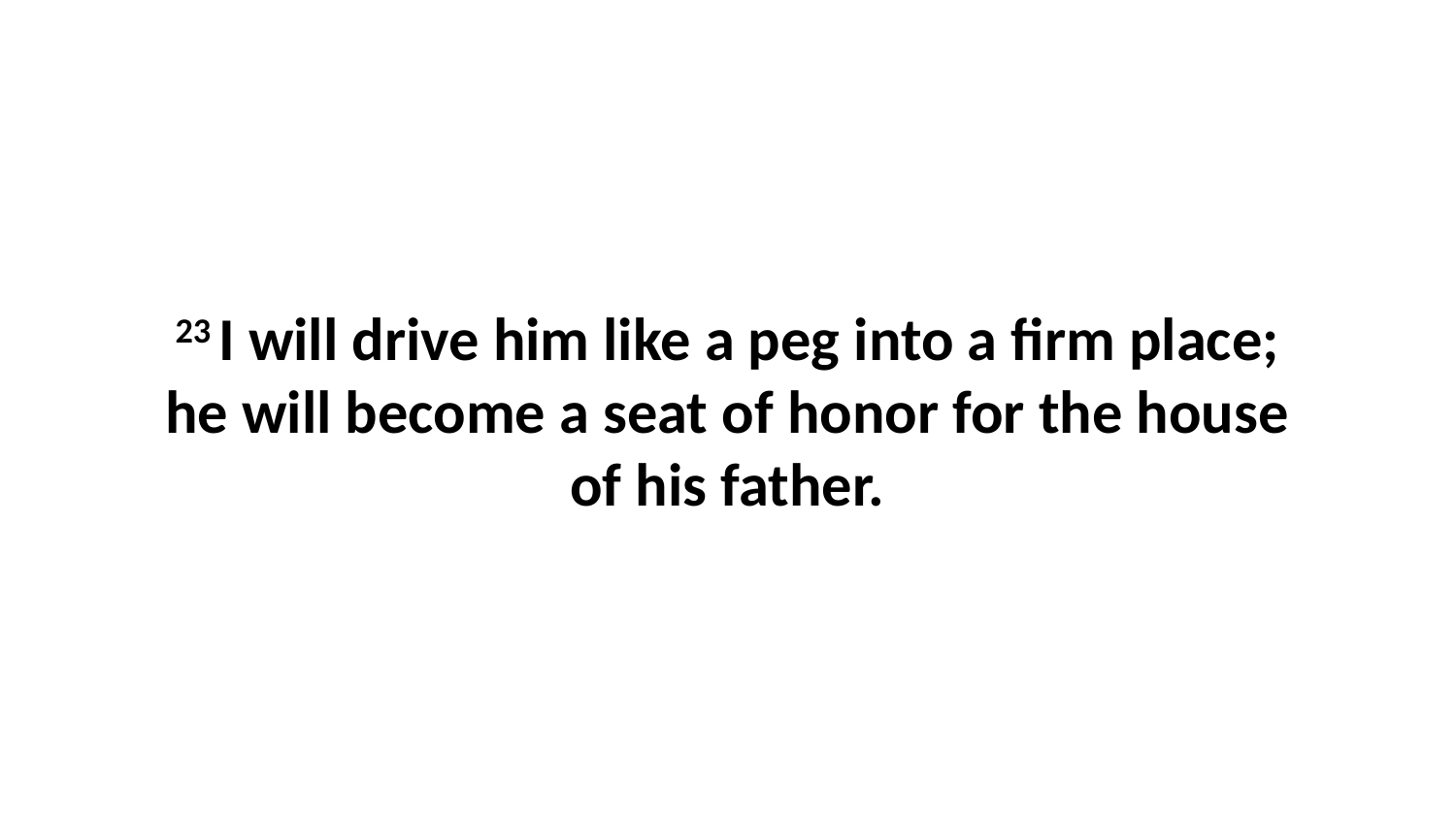

23 I will drive him like a peg into a firm place; he will become a seat of honor for the house of his father.